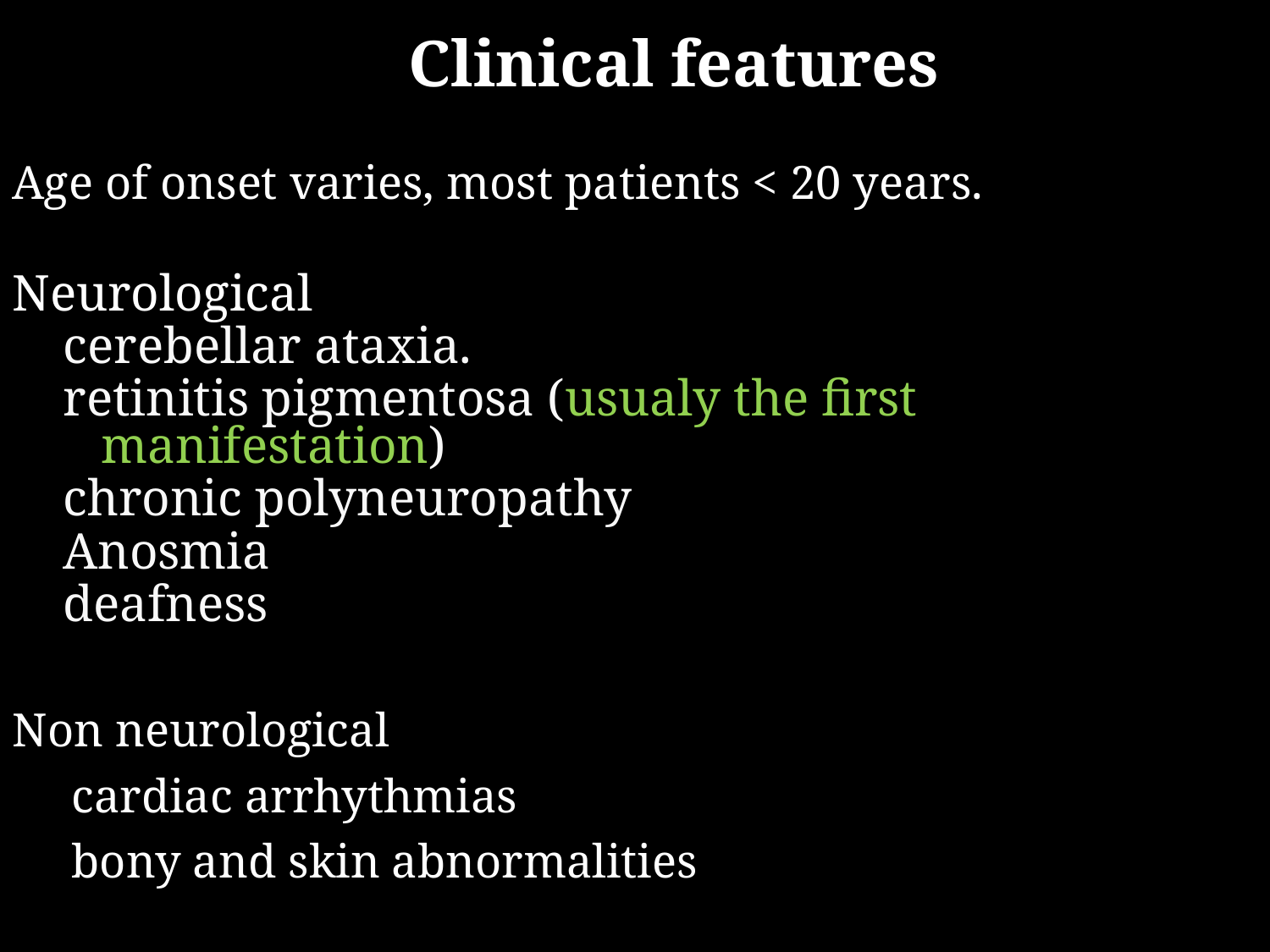

#
                        Clinical features

Age of onset varies, most patients < 20 years.

Neurological
cerebellar ataxia.
retinitis pigmentosa (usualy the first manifestation)
chronic polyneuropathy
Anosmia
deafness

Non neurological
     cardiac arrhythmias
     bony and skin abnormalities